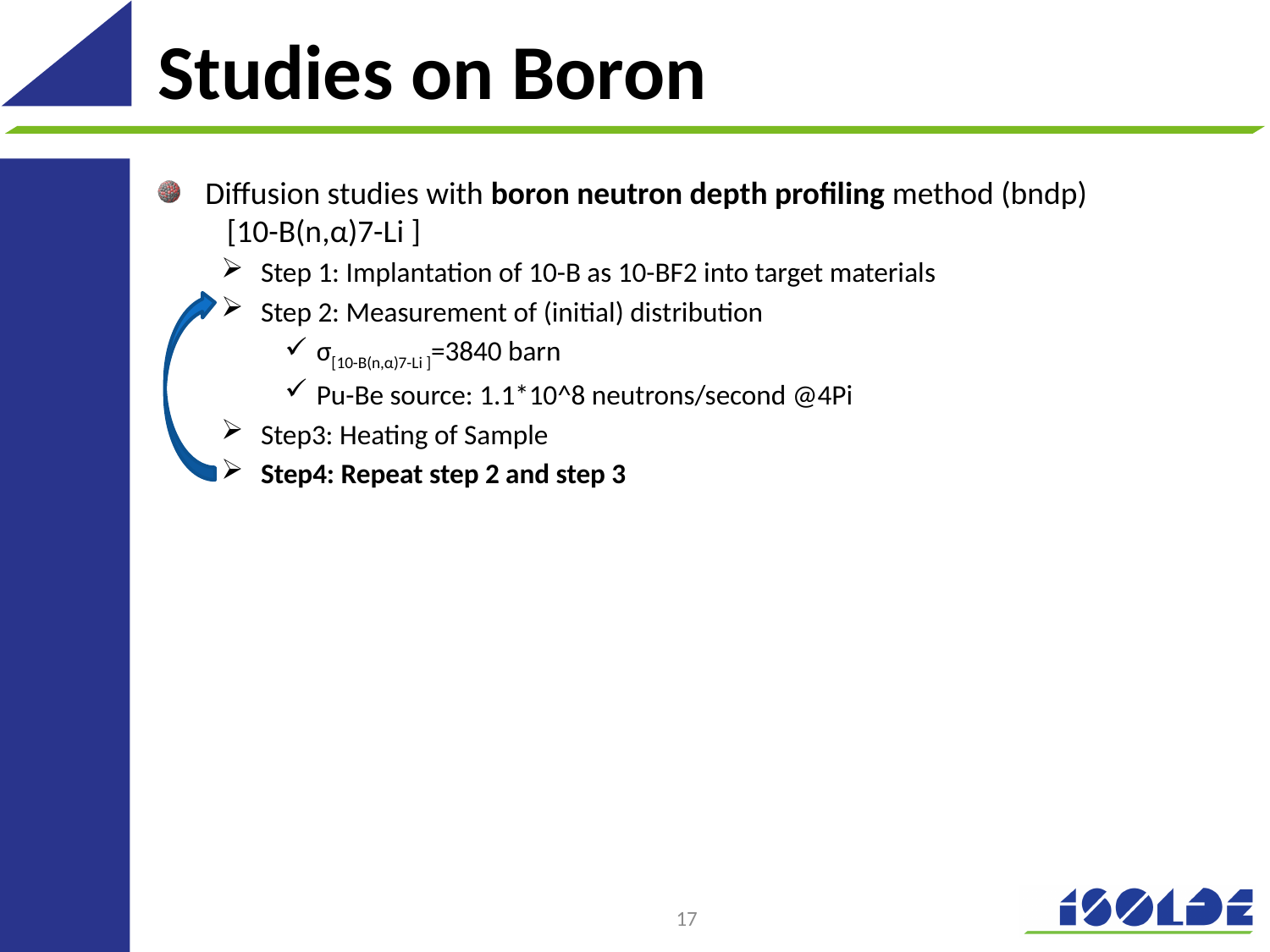

# Studies on Boron
Diffusion studies with boron neutron depth profiling method (bndp)              [10-B(n,α)7-Li ]
Step 1: Implantation of 10-B as 10-BF2 into target materials
Step 2: Measurement of (initial) distribution
σ[10-B(n,α)7-Li ]=3840 barn
Pu-Be source: 1.1*10^8 neutrons/second @4Pi
Step3: Heating of Sample
Step4: Repeat step 2 and step 3

17